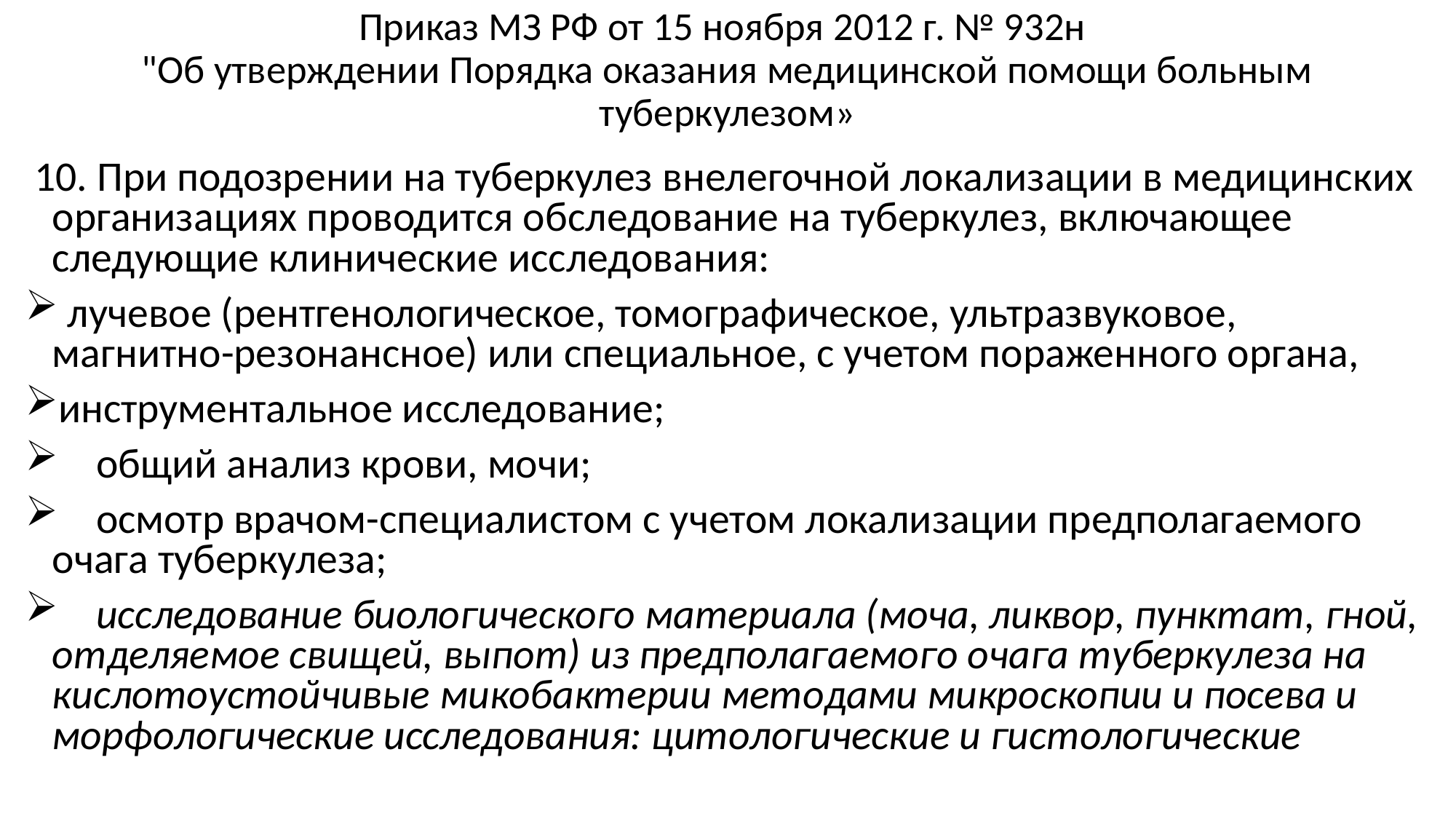

# Приказ МЗ РФ от 15 ноября 2012 г. № 932н "Об утверждении Порядка оказания медицинской помощи больным туберкулезом»
 10. При подозрении на туберкулез внелегочной локализации в медицинских организациях проводится обследование на туберкулез, включающее следующие клинические исследования:
 лучевое (рентгенологическое, томографическое, ультразвуковое, магнитно-резонансное) или специальное, с учетом пораженного органа,
инструментальное исследование;
    общий анализ крови, мочи;
    осмотр врачом-специалистом с учетом локализации предполагаемого очага туберкулеза;
    исследование биологического материала (моча, ликвор, пунктат, гной, отделяемое свищей, выпот) из предполагаемого очага туберкулеза на кислотоустойчивые микобактерии методами микроскопии и посева и морфологические исследования: цитологические и гистологические